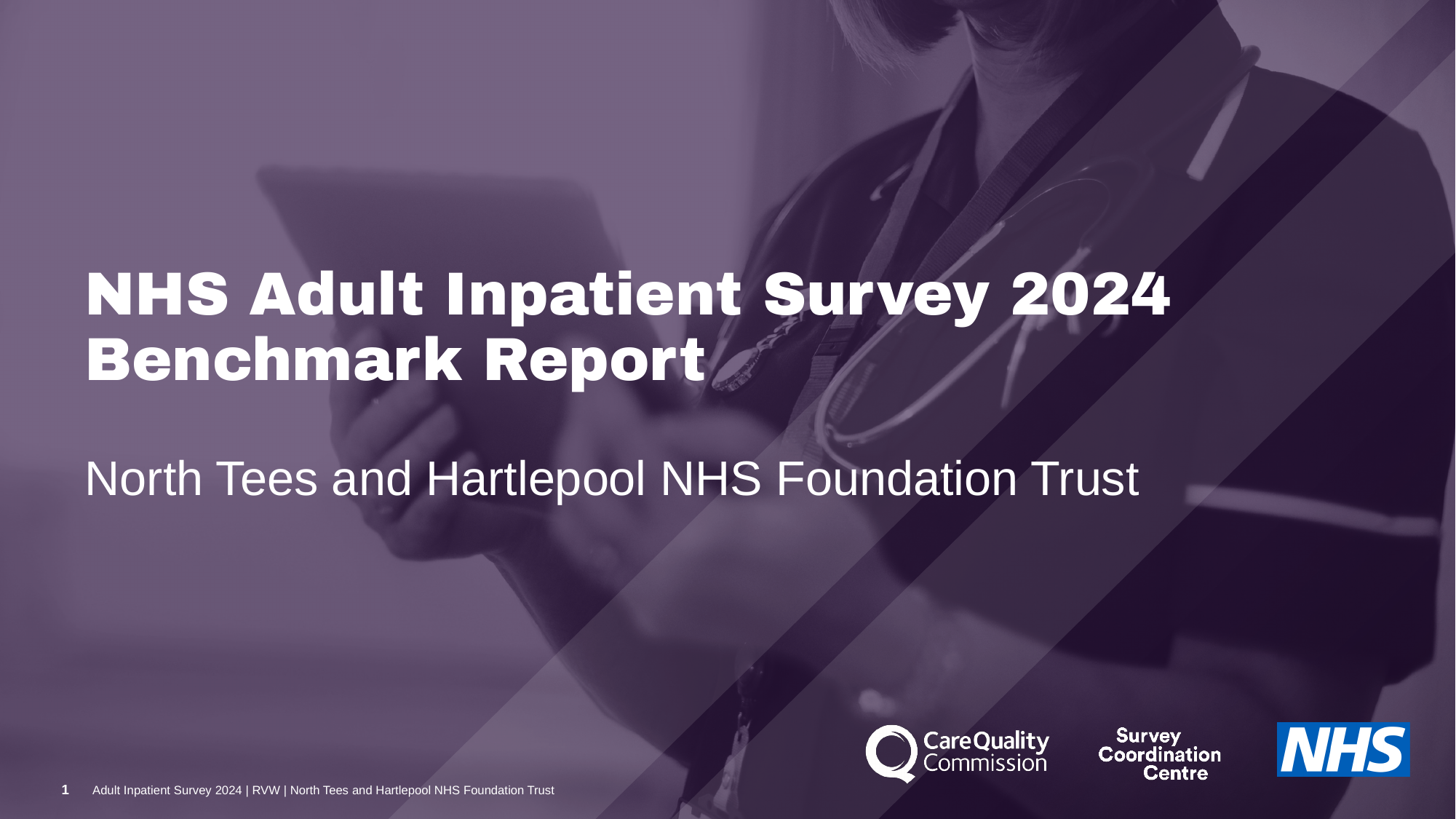

NHS Adult Inpatient Survey 2024
Benchmark Report
# North Tees and Hartlepool NHS Foundation Trust
1